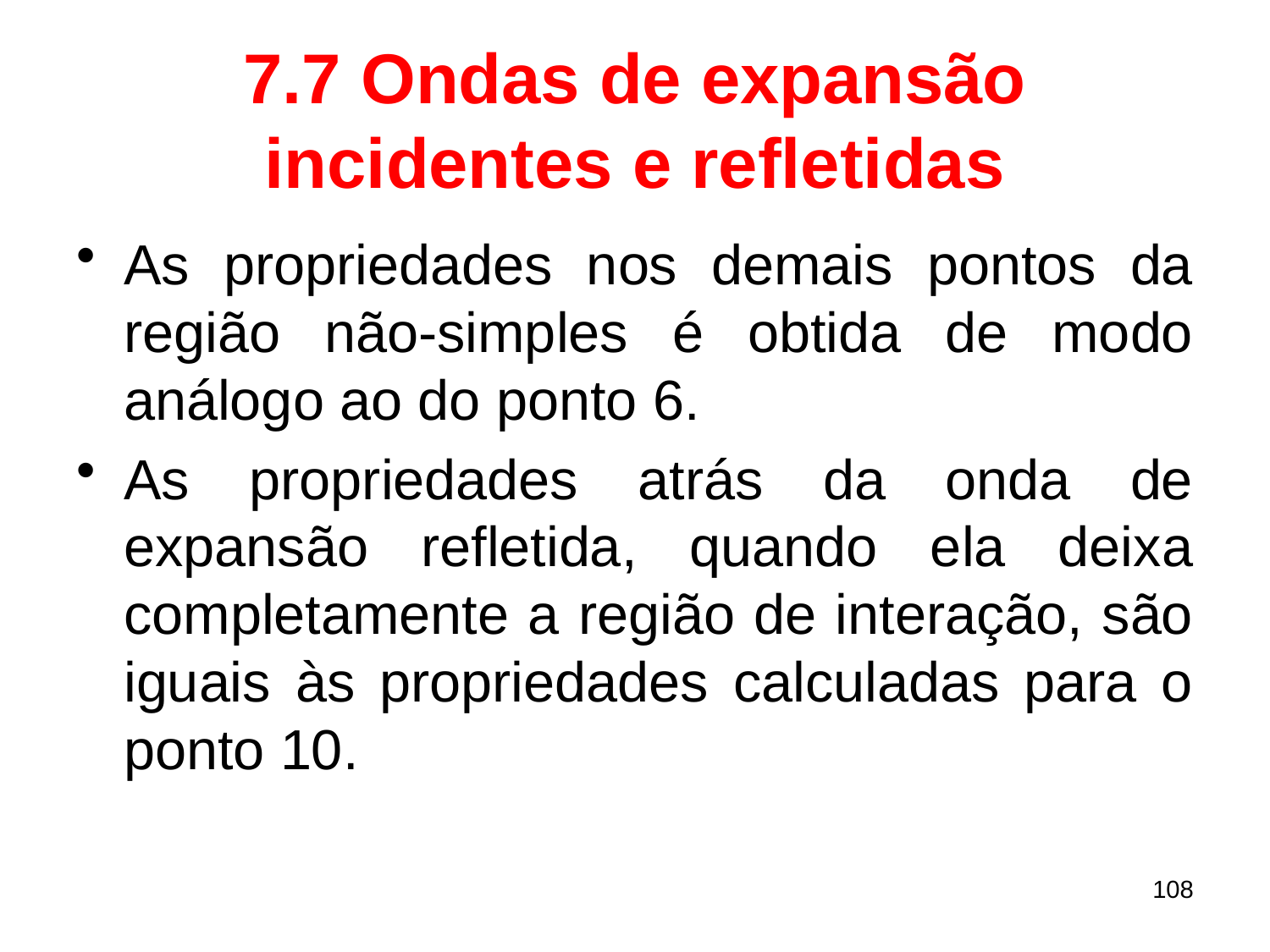

# 7.7 Ondas de expansão incidentes e refletidas
As propriedades nos demais pontos da região não-simples é obtida de modo análogo ao do ponto 6.
As propriedades atrás da onda de expansão refletida, quando ela deixa completamente a região de interação, são iguais às propriedades calculadas para o ponto 10.
108